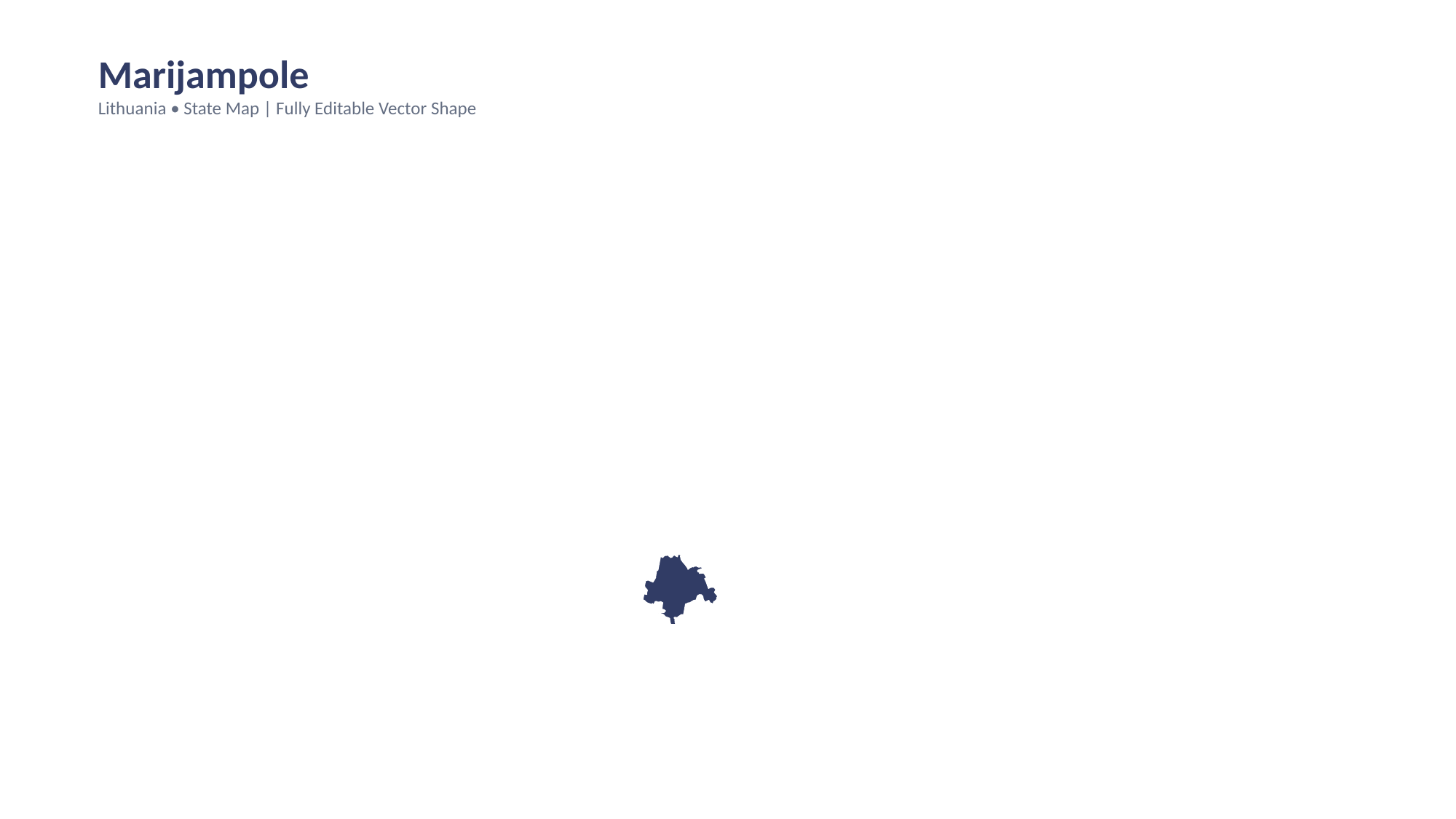

Marijampole
Lithuania • State Map | Fully Editable Vector Shape